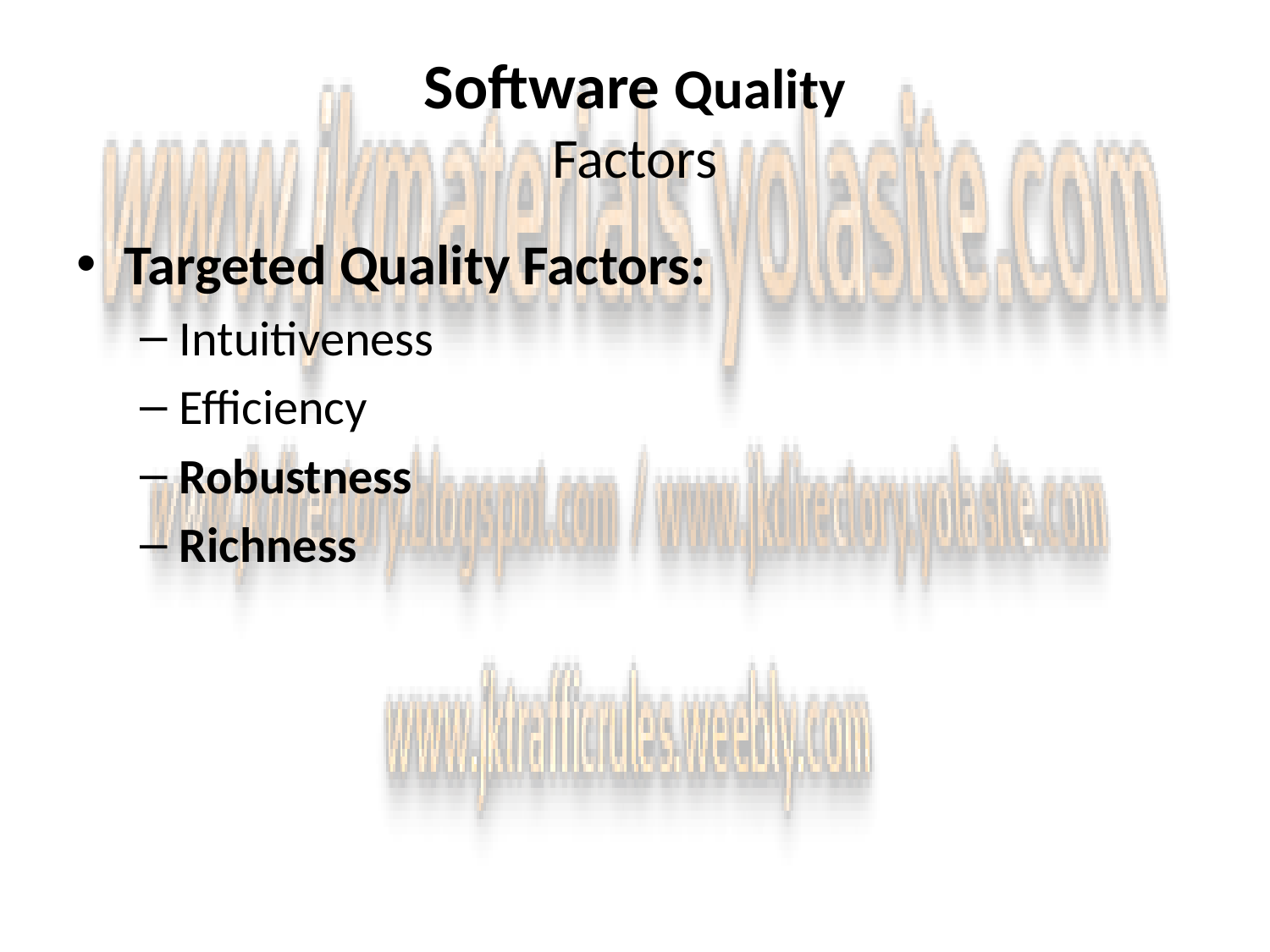

# Software Quality Factors
Targeted Quality Factors:
Intuitiveness
Efficiency
Robustness
Richness